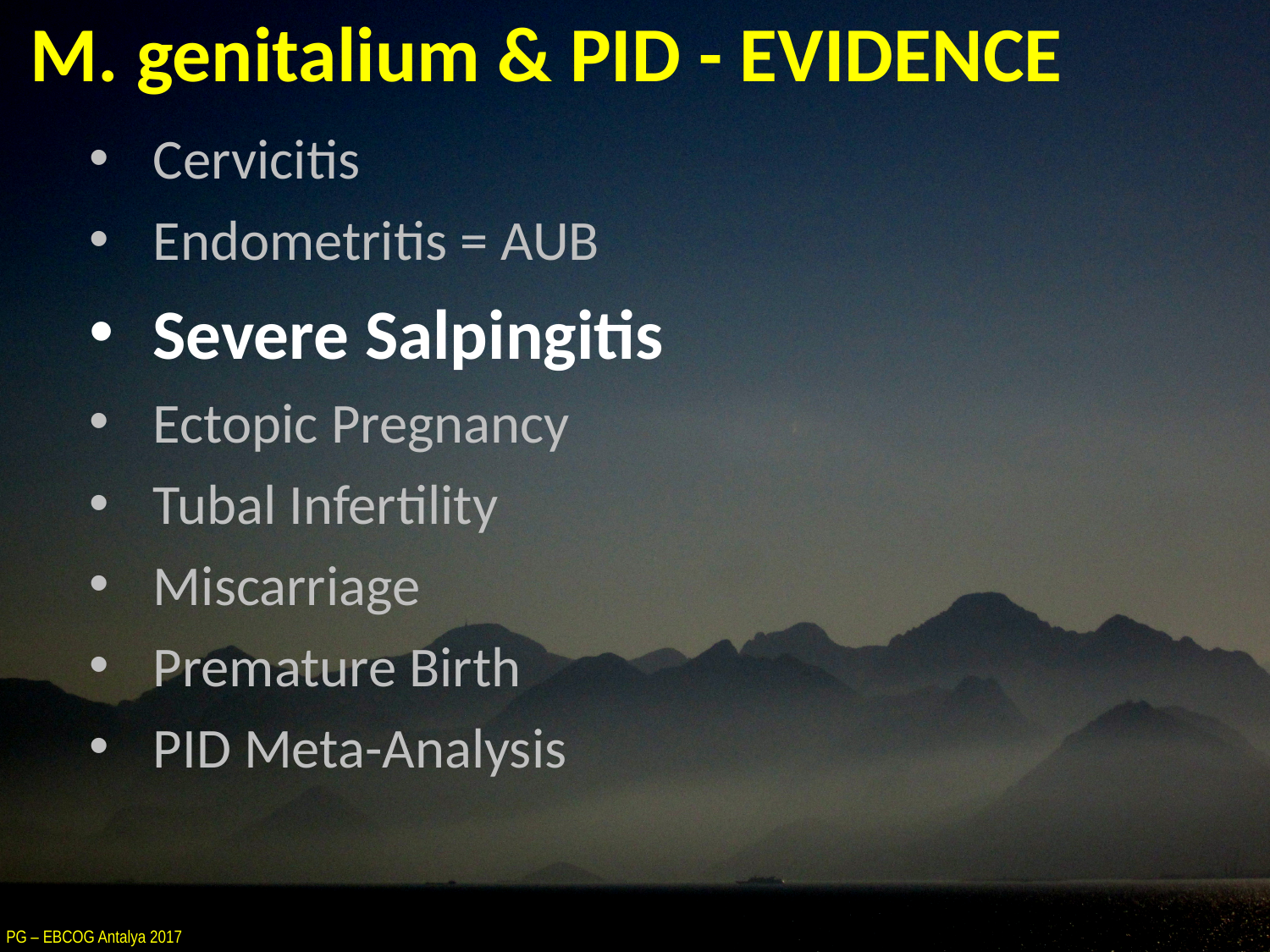

# M. genitalium & PID - EVIDENCE
Cervicitis
Endometritis = AUB
Severe Salpingitis
Ectopic Pregnancy
Tubal Infertility
Miscarriage
Premature Birth
PID Meta-Analysis